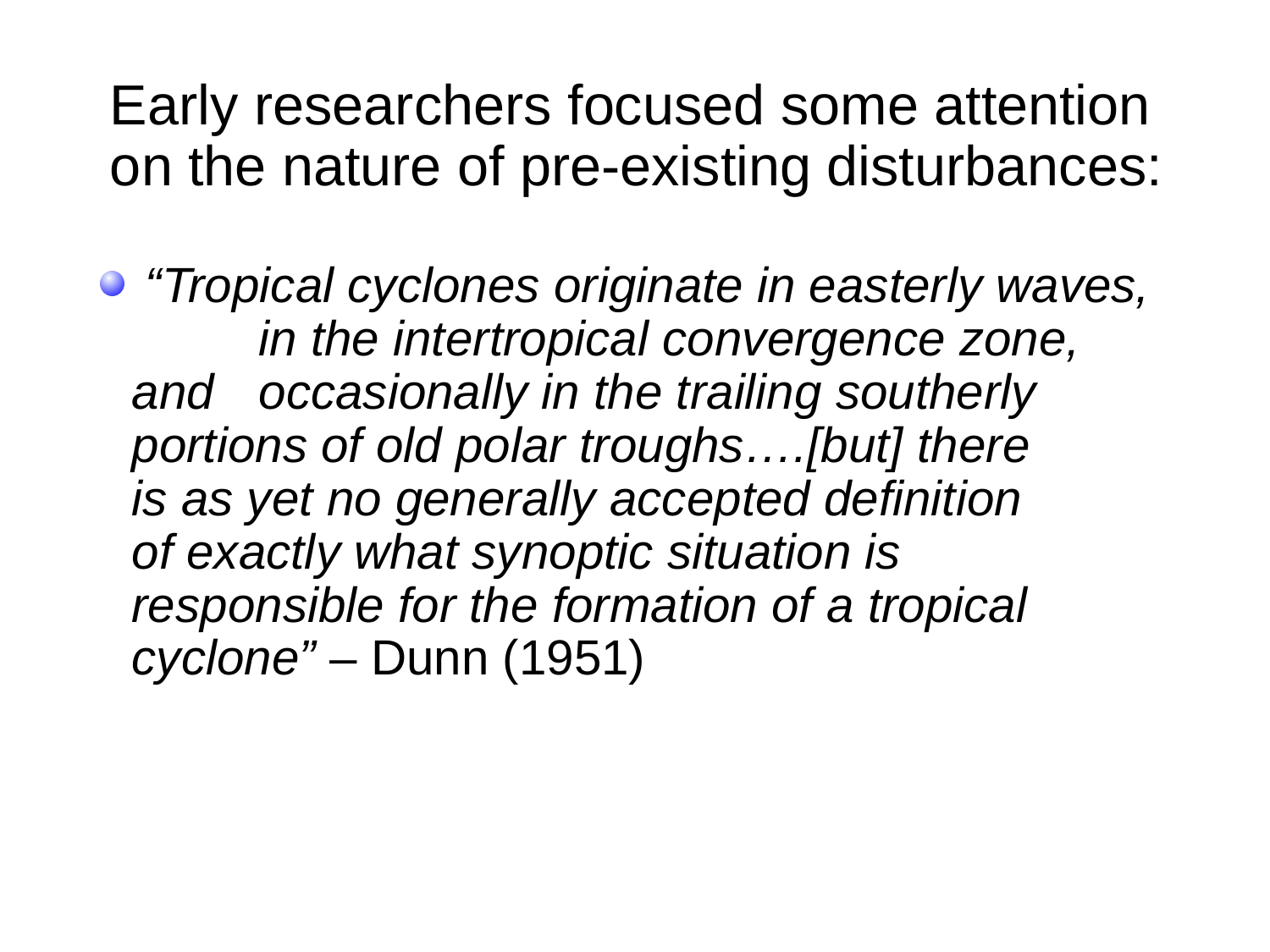

# Early researchers focused some attention on the nature of pre-existing disturbances:
 “Tropical cyclones originate in easterly waves, 	in the intertropical convergence zone, and 	occasionally in the trailing southerly 	portions of old polar troughs….[but] there 	is as yet no generally accepted definition 	of exactly what synoptic situation is 	responsible for the formation of a tropical 	cyclone” – Dunn (1951)